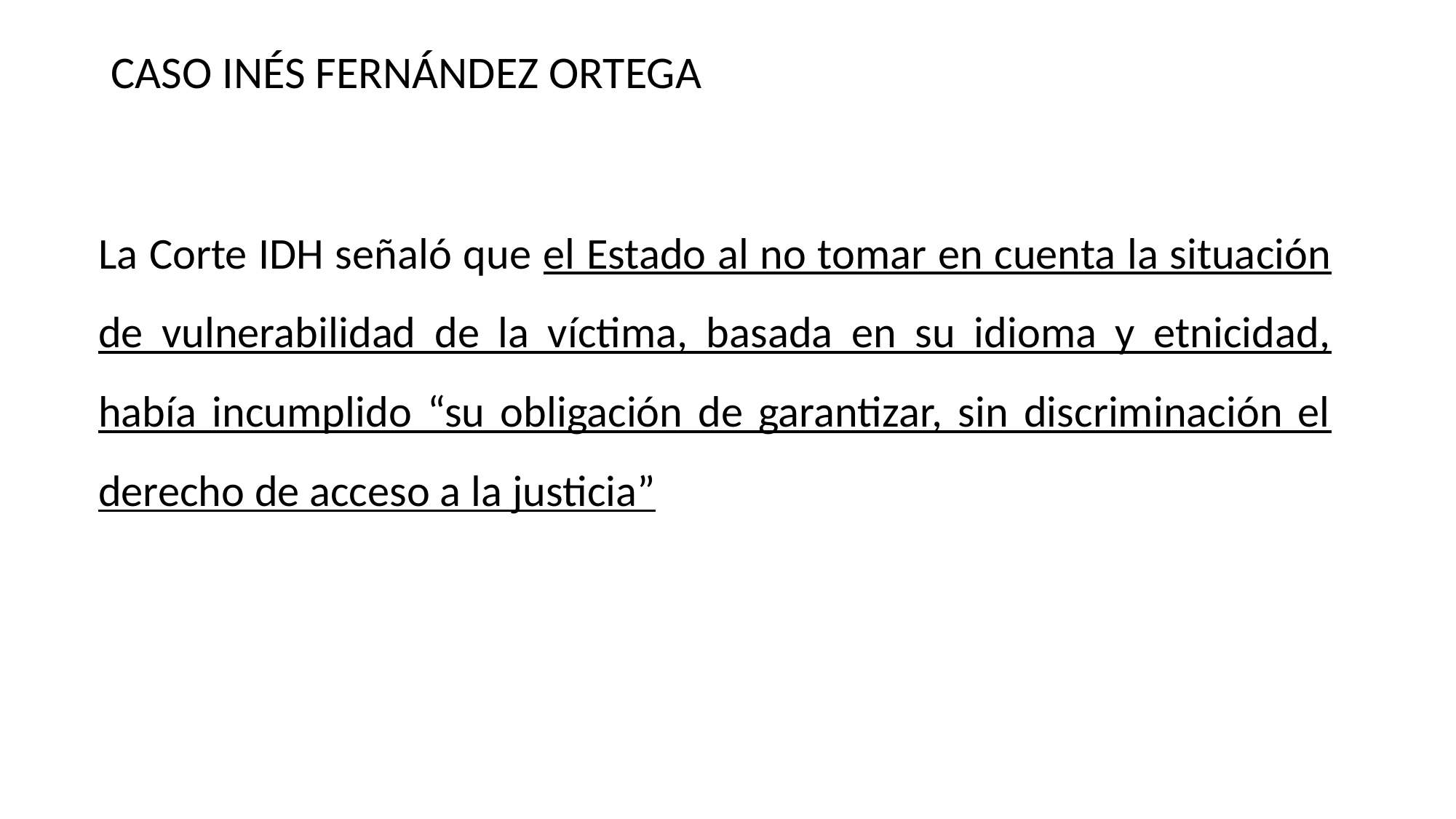

# CASO INÉS FERNÁNDEZ ORTEGA

La Corte IDH señaló que el Estado al no tomar en cuenta la situación de vulnerabilidad de la víctima, basada en su idioma y etnicidad, había incumplido “su obligación de garantizar, sin discriminación el derecho de acceso a la justicia”